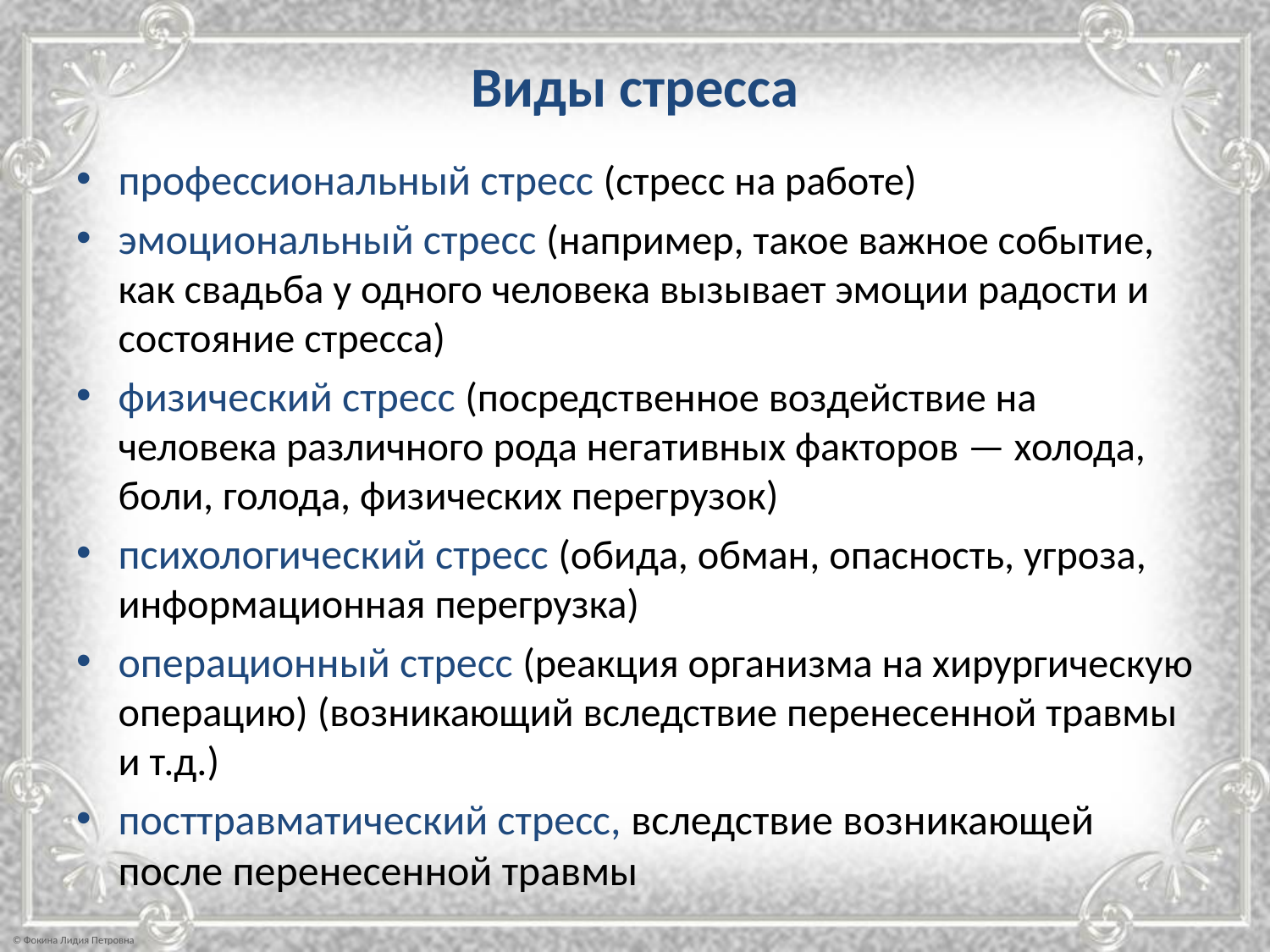

# Виды стресса
профессиональный стресс (стресс на работе)
эмоциональный стресс (например, такое важное событие, как свадьба у одного человека вызывает эмоции радости и состояние стресса)
физический стресс (посредственное воздействие на человека различного рода негативных факторов — холода, боли, голода, физических перегрузок)
психологический стресс (обида, обман, опасность, угроза, информационная перегрузка)
операционный стресс (реакция организма на хирургическую операцию) (возникающий вследствие перенесенной травмы и т.д.)
посттравматический стресс, вследствие возникающей после перенесенной травмы